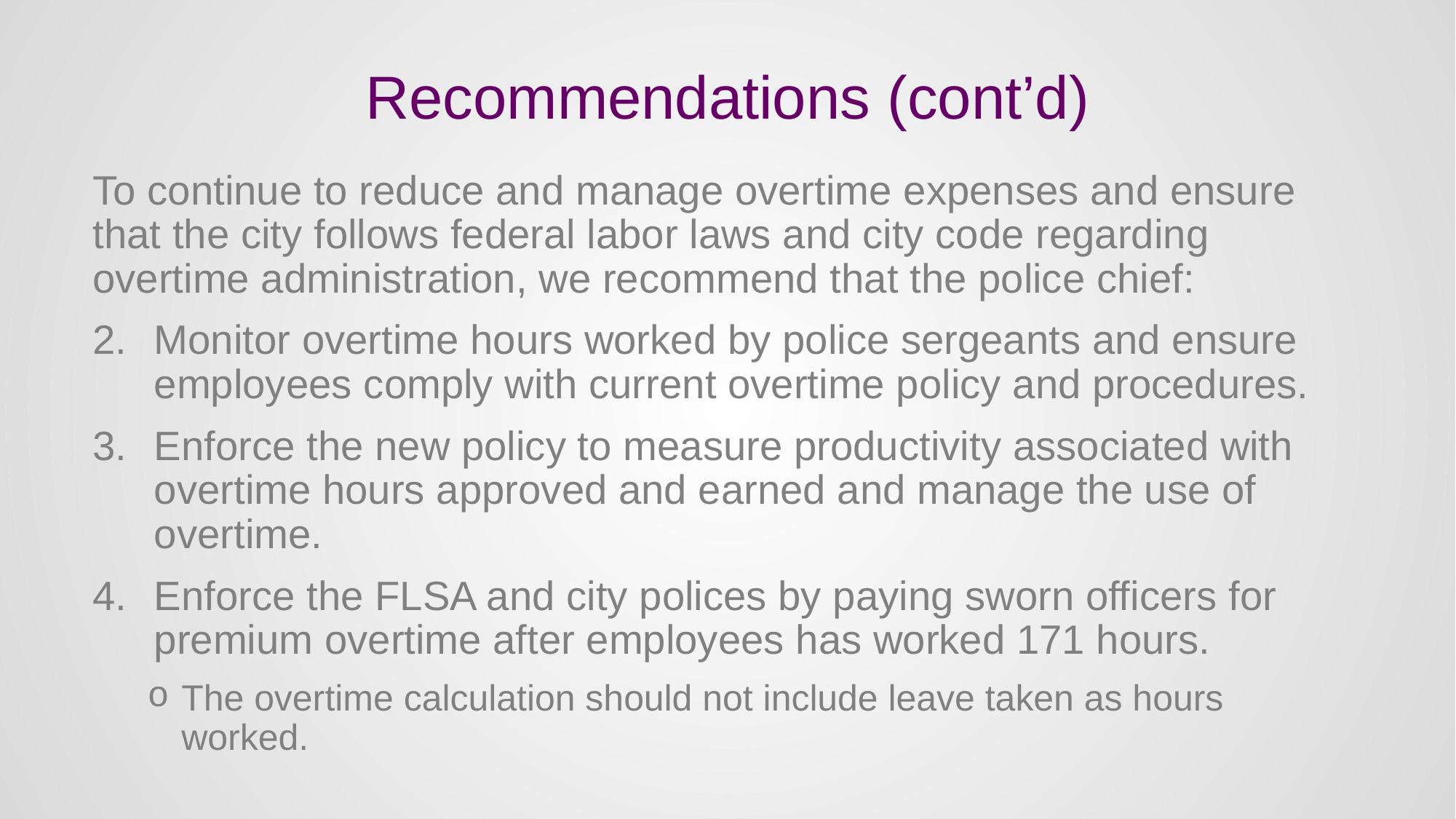

# Recommendations (cont’d)
To continue to reduce and manage overtime expenses and ensure that the city follows federal labor laws and city code regarding overtime administration, we recommend that the police chief:
Monitor overtime hours worked by police sergeants and ensure employees comply with current overtime policy and procedures.
Enforce the new policy to measure productivity associated with overtime hours approved and earned and manage the use of overtime.
Enforce the FLSA and city polices by paying sworn officers for premium overtime after employees has worked 171 hours.
The overtime calculation should not include leave taken as hours worked.